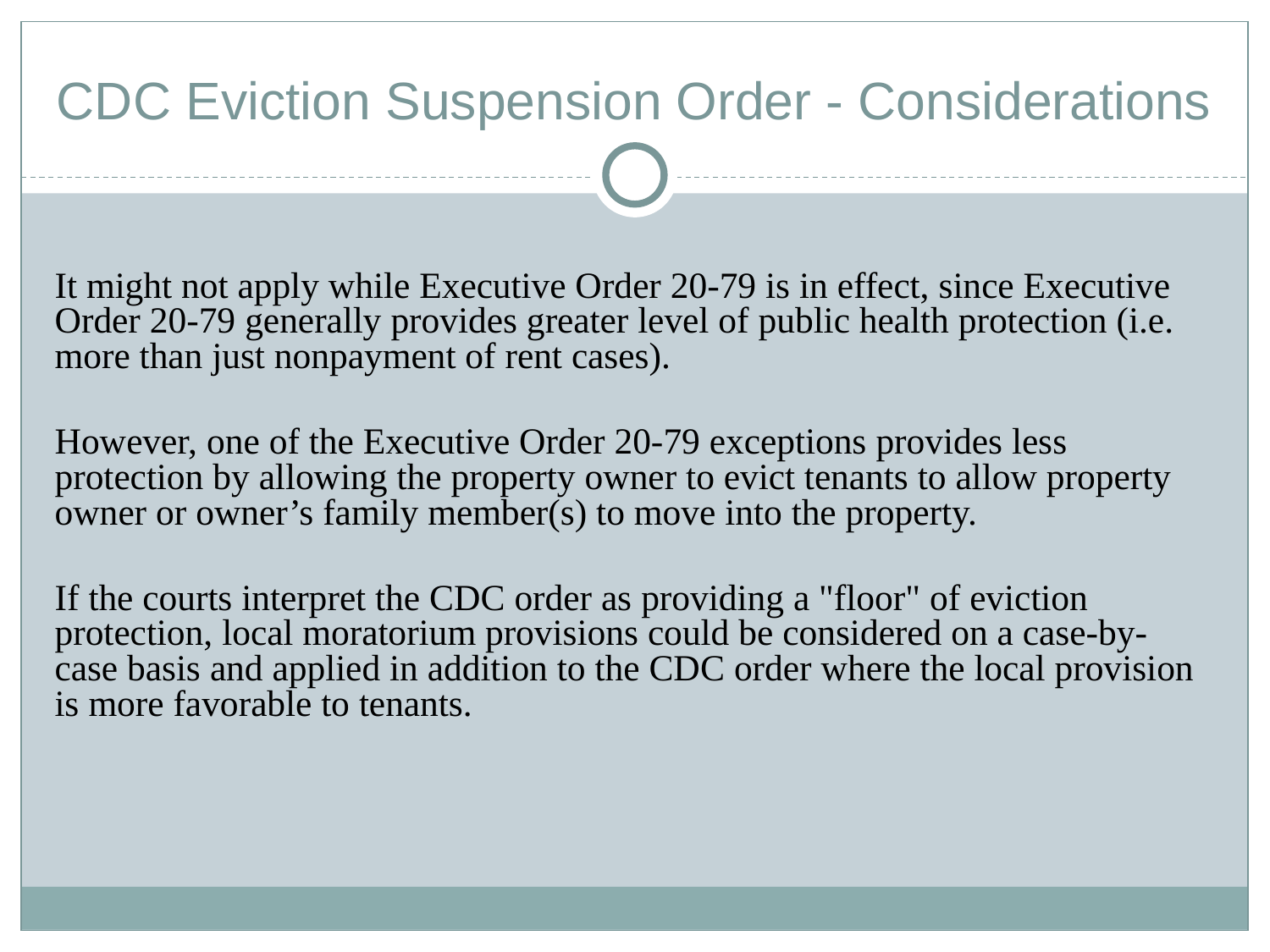

# CDC Eviction Suspension Order - Considerations

It might not apply while Executive Order 20-79 is in effect, since Executive Order 20-79 generally provides greater level of public health protection (i.e. more than just nonpayment of rent cases).

However, one of the Executive Order 20-79 exceptions provides less protection by allowing the property owner to evict tenants to allow property owner or owner’s family member(s) to move into the property.

If the courts interpret the CDC order as providing a "floor" of eviction protection, local moratorium provisions could be considered on a case-by-case basis and applied in addition to the CDC order where the local provision is more favorable to tenants.